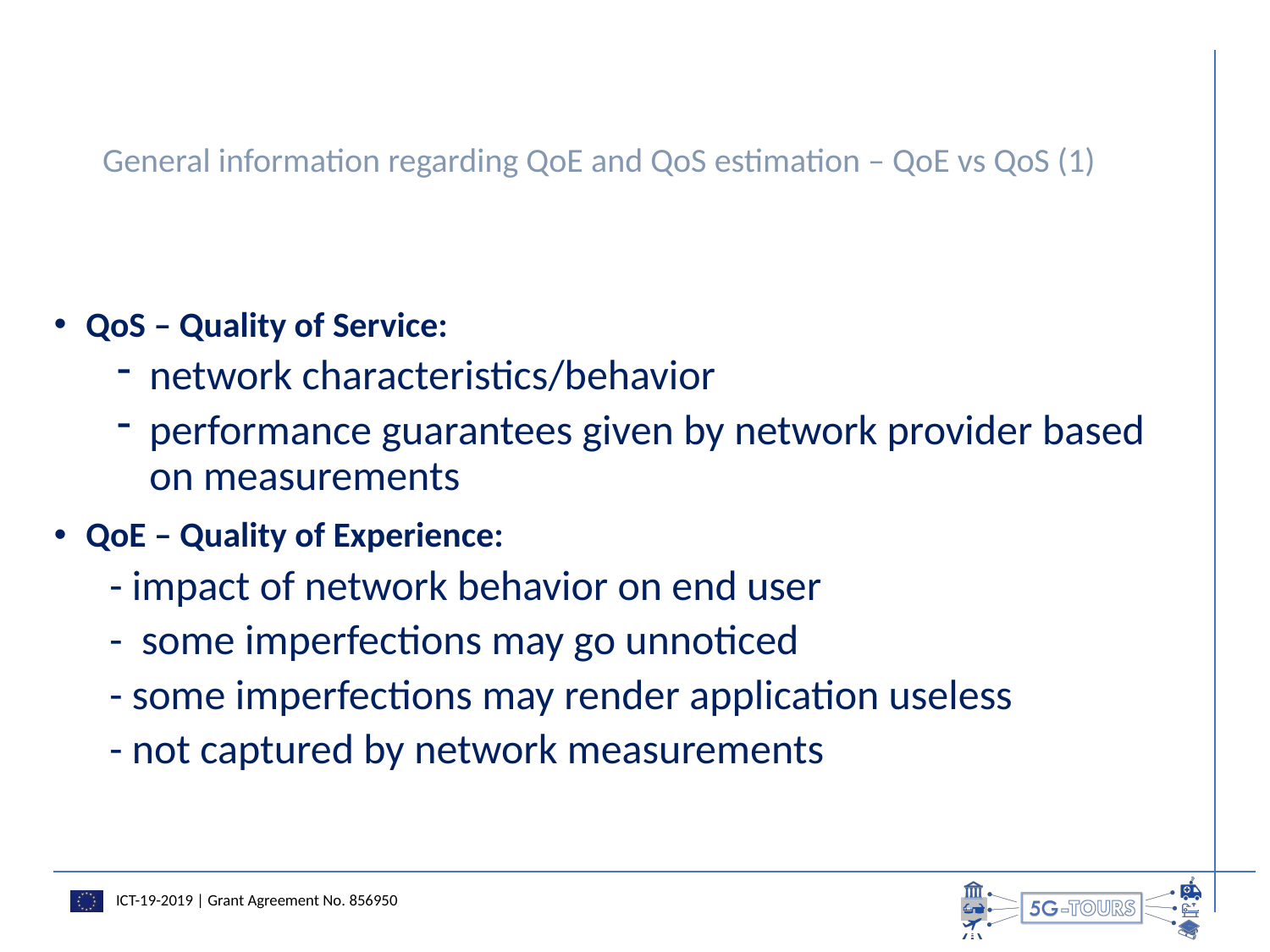

# General information regarding QoE and QoS estimation – QoE vs QoS (1)
QoS – Quality of Service:
network characteristics/behavior
performance guarantees given by network provider based on measurements
QoE – Quality of Experience:
- impact of network behavior on end user
-  some imperfections may go unnoticed
- some imperfections may render application useless
- not captured by network measurements